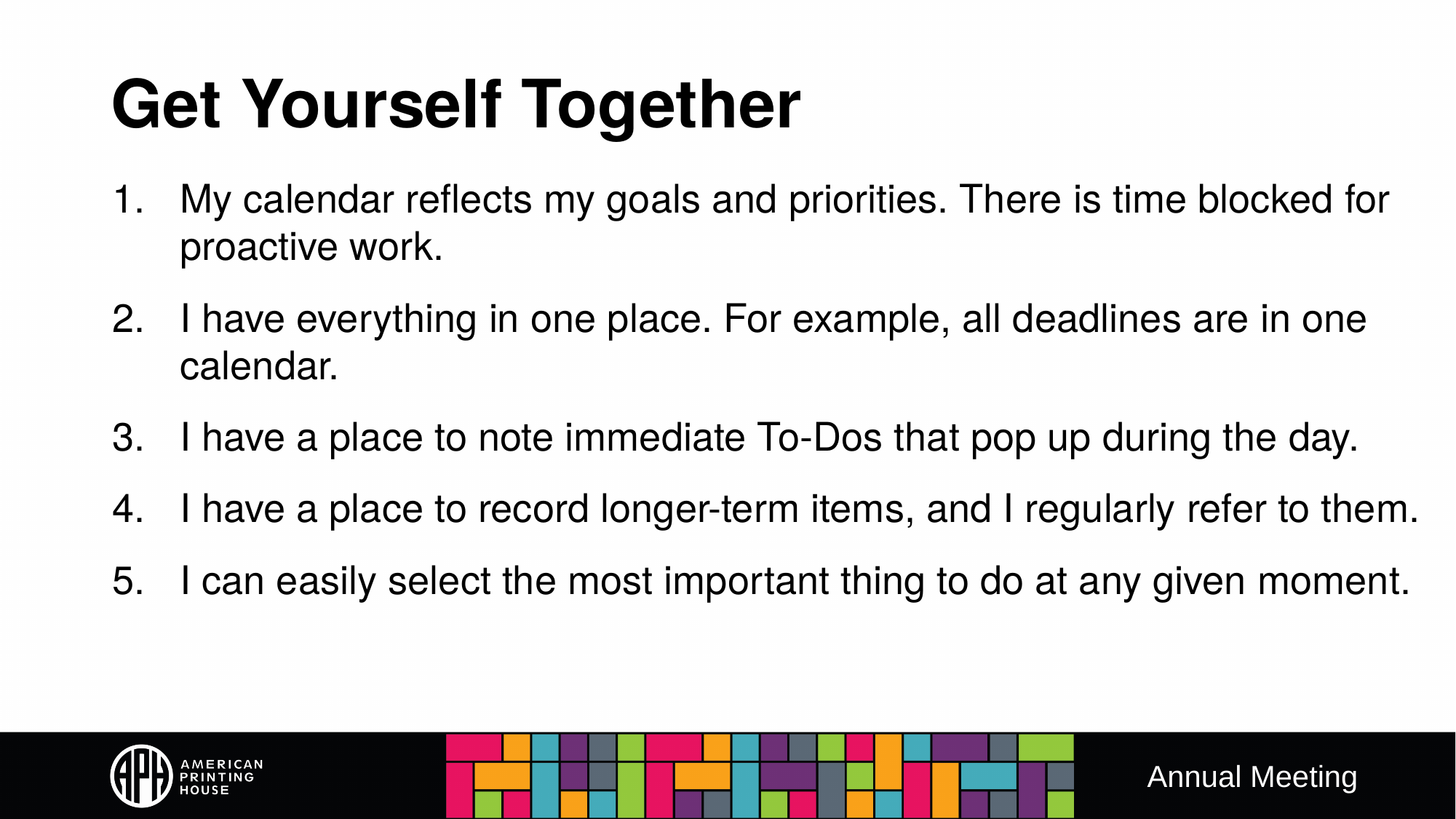

# Get Yourself Together
My calendar reflects my goals and priorities. There is time blocked for proactive work.
I have everything in one place. For example, all deadlines are in one calendar.
I have a place to note immediate To-Dos that pop up during the day.
I have a place to record longer-term items, and I regularly refer to them.
I can easily select the most important thing to do at any given moment.